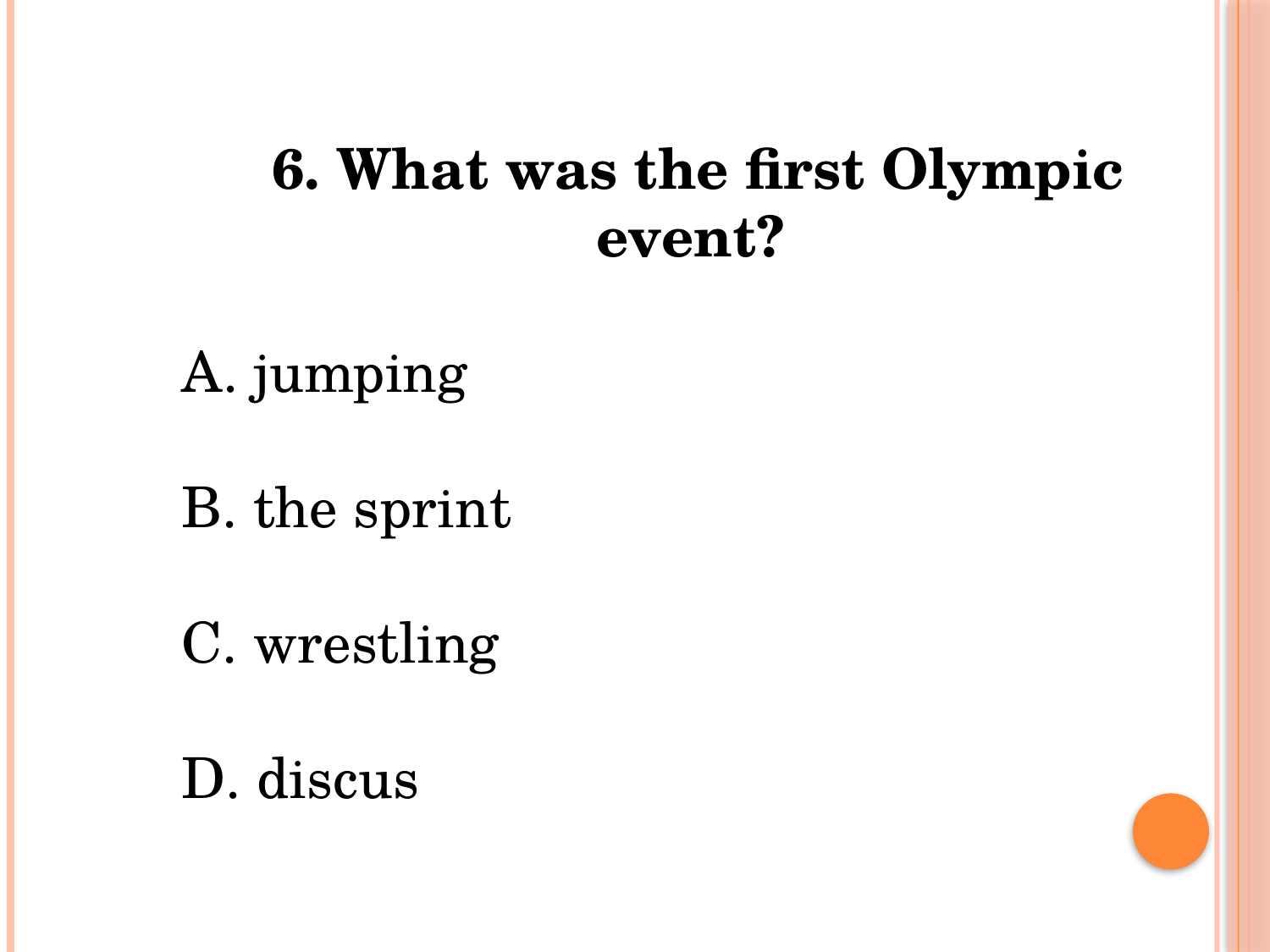

6. What was the first Olympic event?

jumping

the sprint

C. wrestling

D. discus